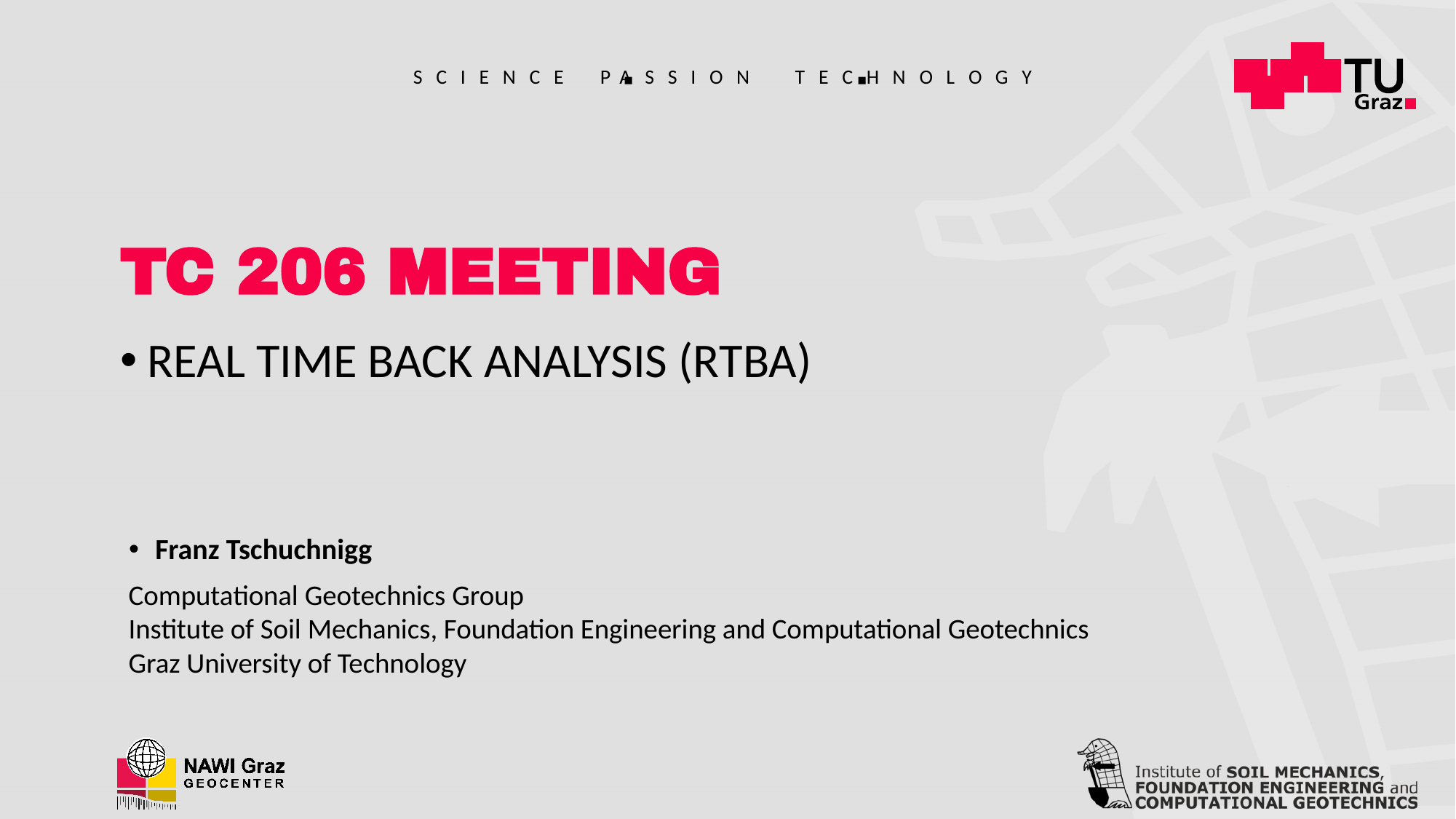

# TC 206 Meeting
Real Time Back Analysis (RTBA)
Franz Tschuchnigg